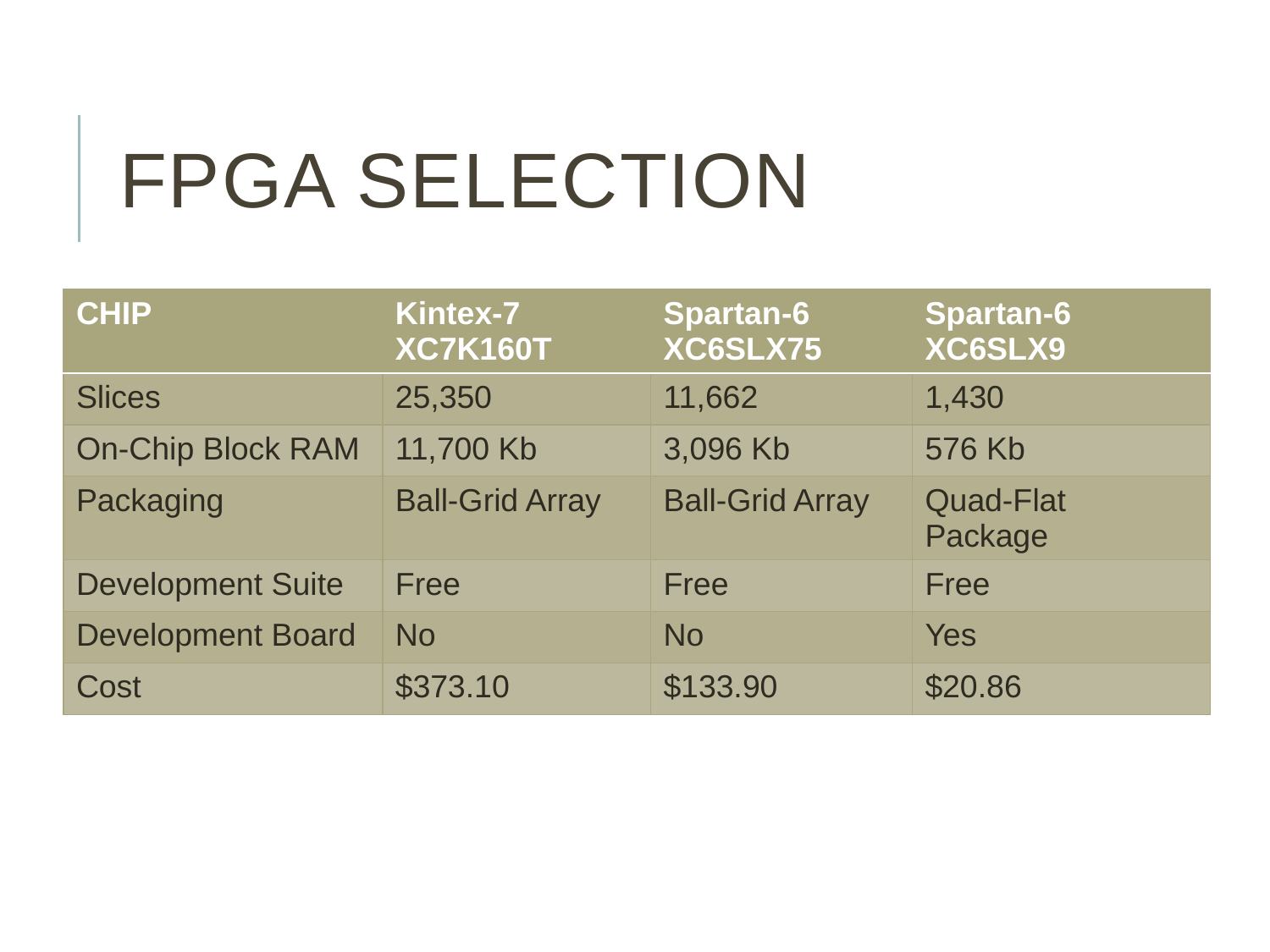

# FPGA Selection
| CHIP | Kintex-7 XC7K160T | Spartan-6 XC6SLX75 | Spartan-6 XC6SLX9 |
| --- | --- | --- | --- |
| Slices | 25,350 | 11,662 | 1,430 |
| On-Chip Block RAM | 11,700 Kb | 3,096 Kb | 576 Kb |
| Packaging | Ball-Grid Array | Ball-Grid Array | Quad-Flat Package |
| Development Suite | Free | Free | Free |
| Development Board | No | No | Yes |
| Cost | $373.10 | $133.90 | $20.86 |